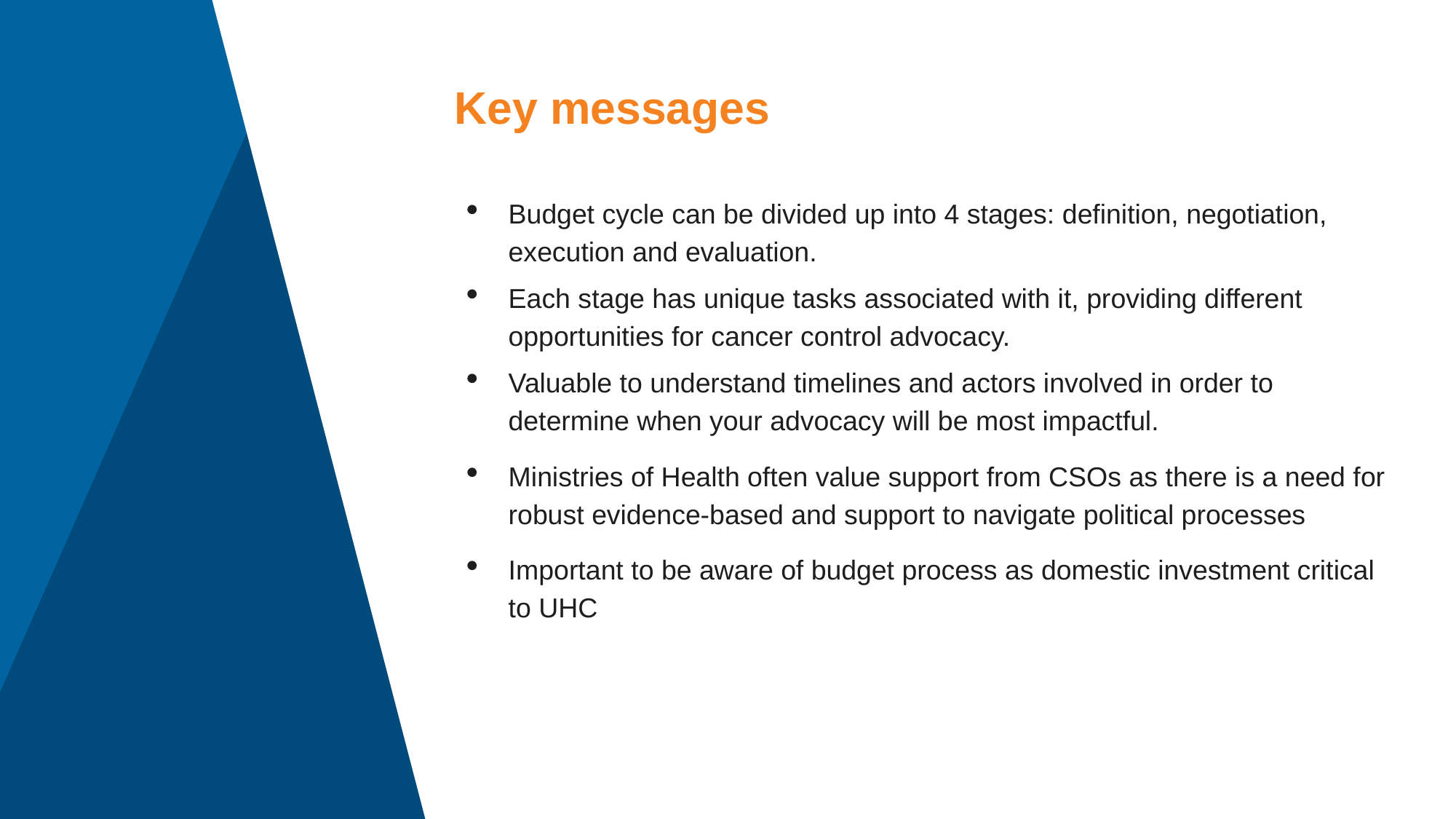

# Key messages
Budget cycle can be divided up into 4 stages: definition, negotiation, execution and evaluation.
Each stage has unique tasks associated with it, providing different opportunities for cancer control advocacy.
Valuable to understand timelines and actors involved in order to determine when your advocacy will be most impactful.
Ministries of Health often value support from CSOs as there is a need for robust evidence-based and support to navigate political processes
Important to be aware of budget process as domestic investment critical to UHC